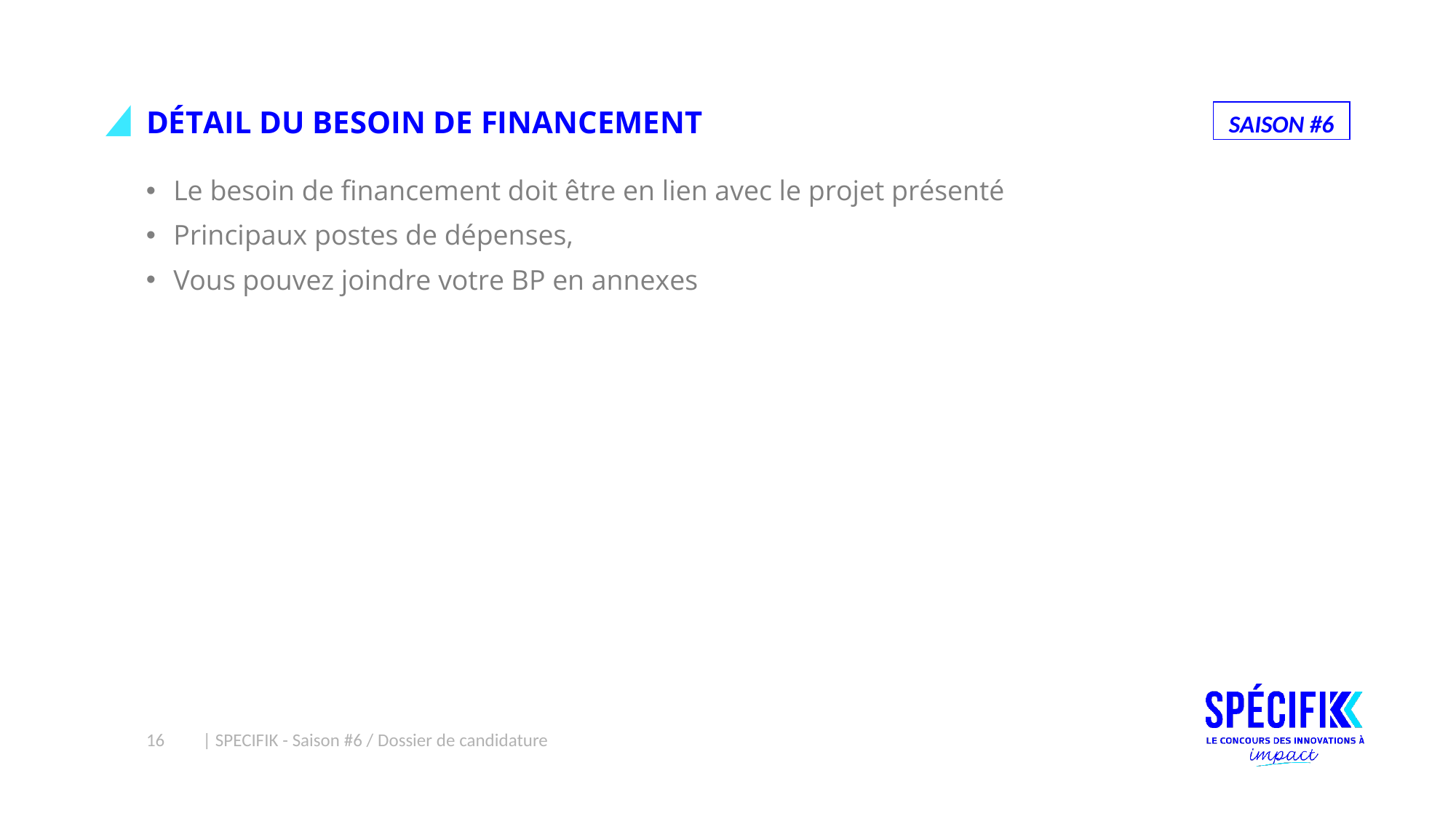

# DÉTAIL DU BESOIN DE FINANCEMENT
Le besoin de financement doit être en lien avec le projet présenté
Principaux postes de dépenses,
Vous pouvez joindre votre BP en annexes
16
| SPECIFIK - Saison #6 / Dossier de candidature